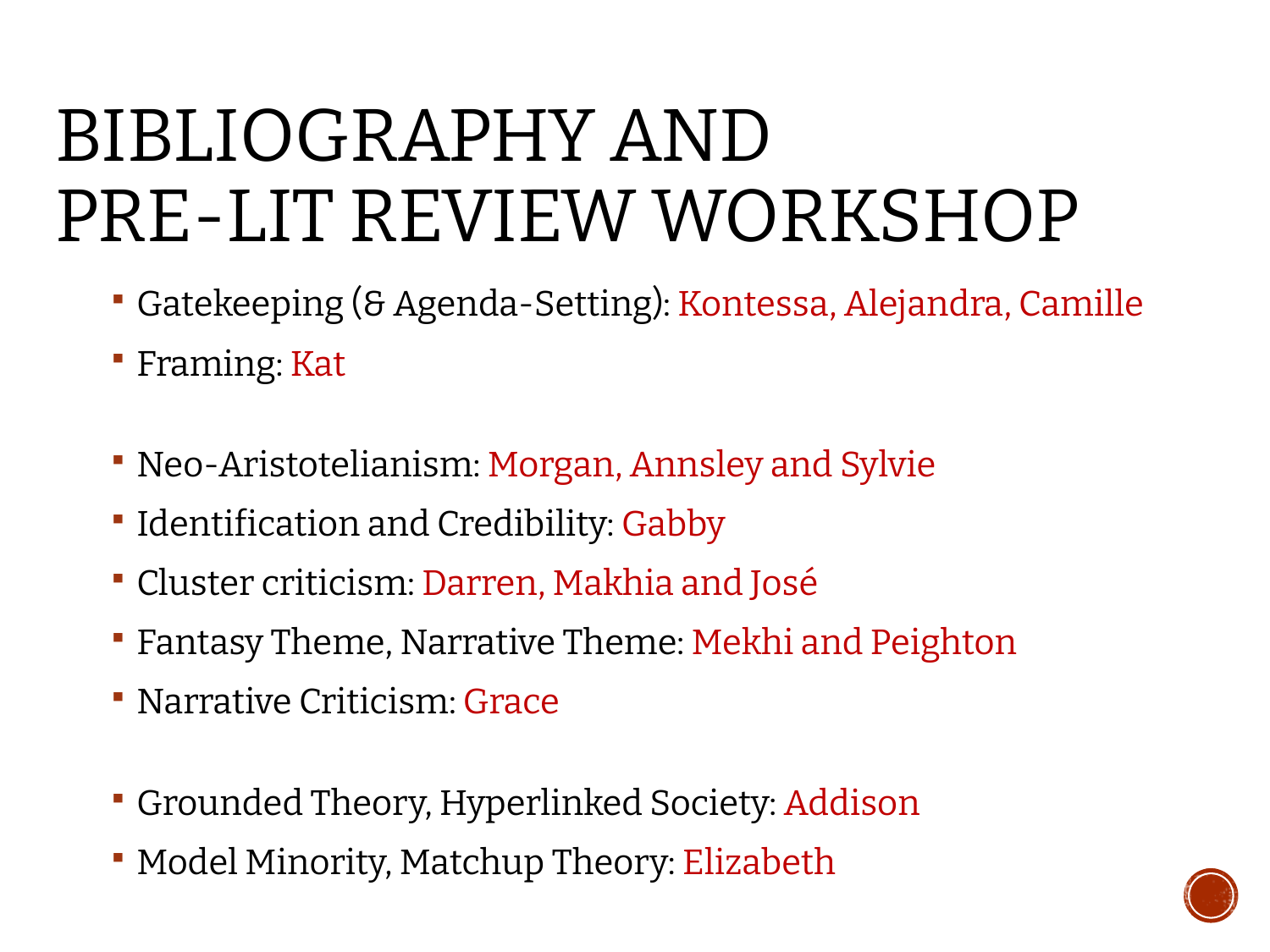

# Bibliography and Pre-lit review workshop
Gatekeeping (& Agenda-Setting): Kontessa, Alejandra, Camille
Framing: Kat

Neo-Aristotelianism: Morgan, Annsley and Sylvie
Identification and Credibility: Gabby
Cluster criticism: Darren, Makhia and José
Fantasy Theme, Narrative Theme: Mekhi and Peighton
Narrative Criticism: Grace

Grounded Theory, Hyperlinked Society: Addison
Model Minority, Matchup Theory: Elizabeth